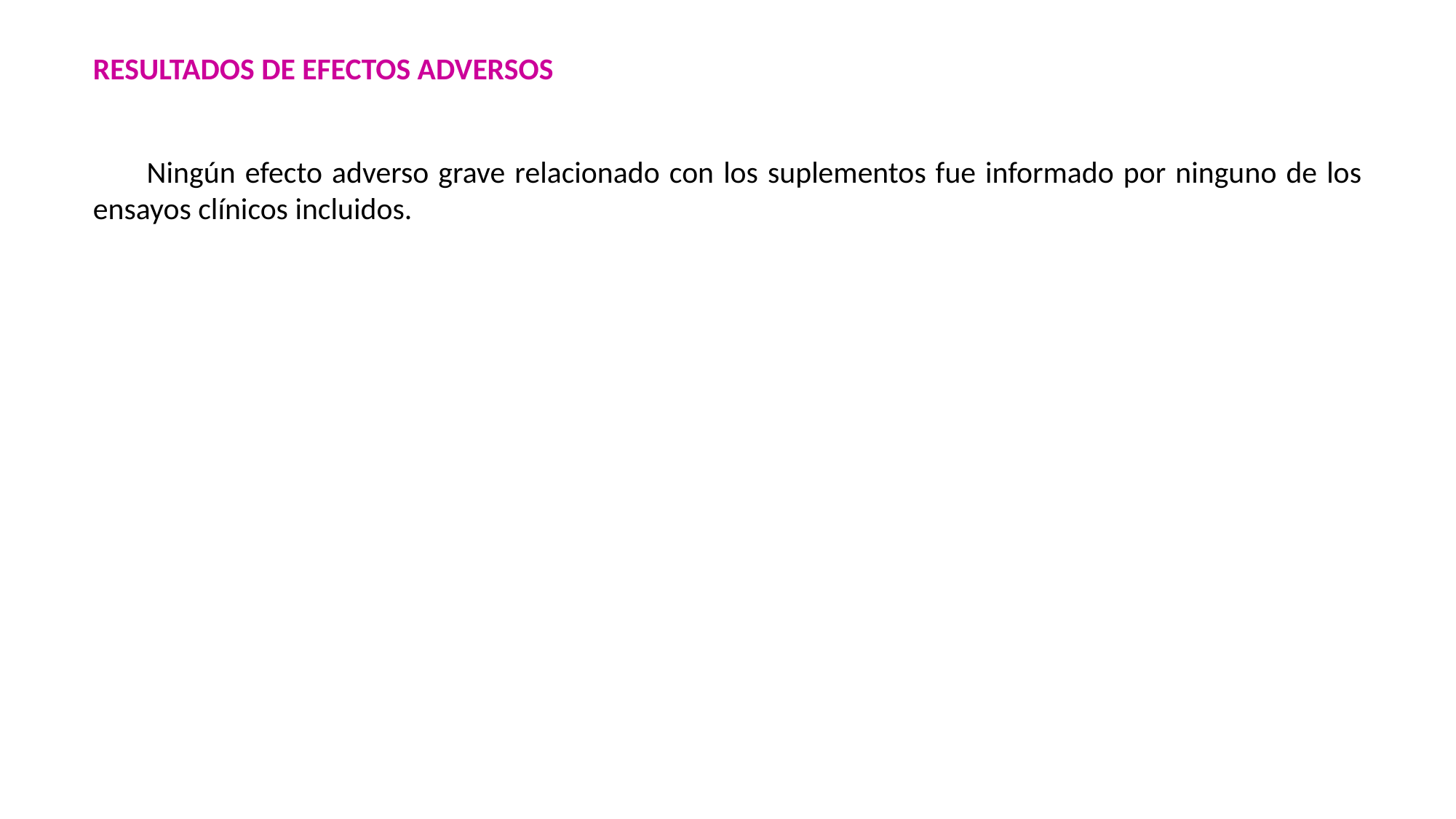

RESULTADOS DE EFECTOS ADVERSOS

Ningún efecto adverso grave relacionado con los suplementos fue informado por ninguno de los ensayos clínicos incluidos.